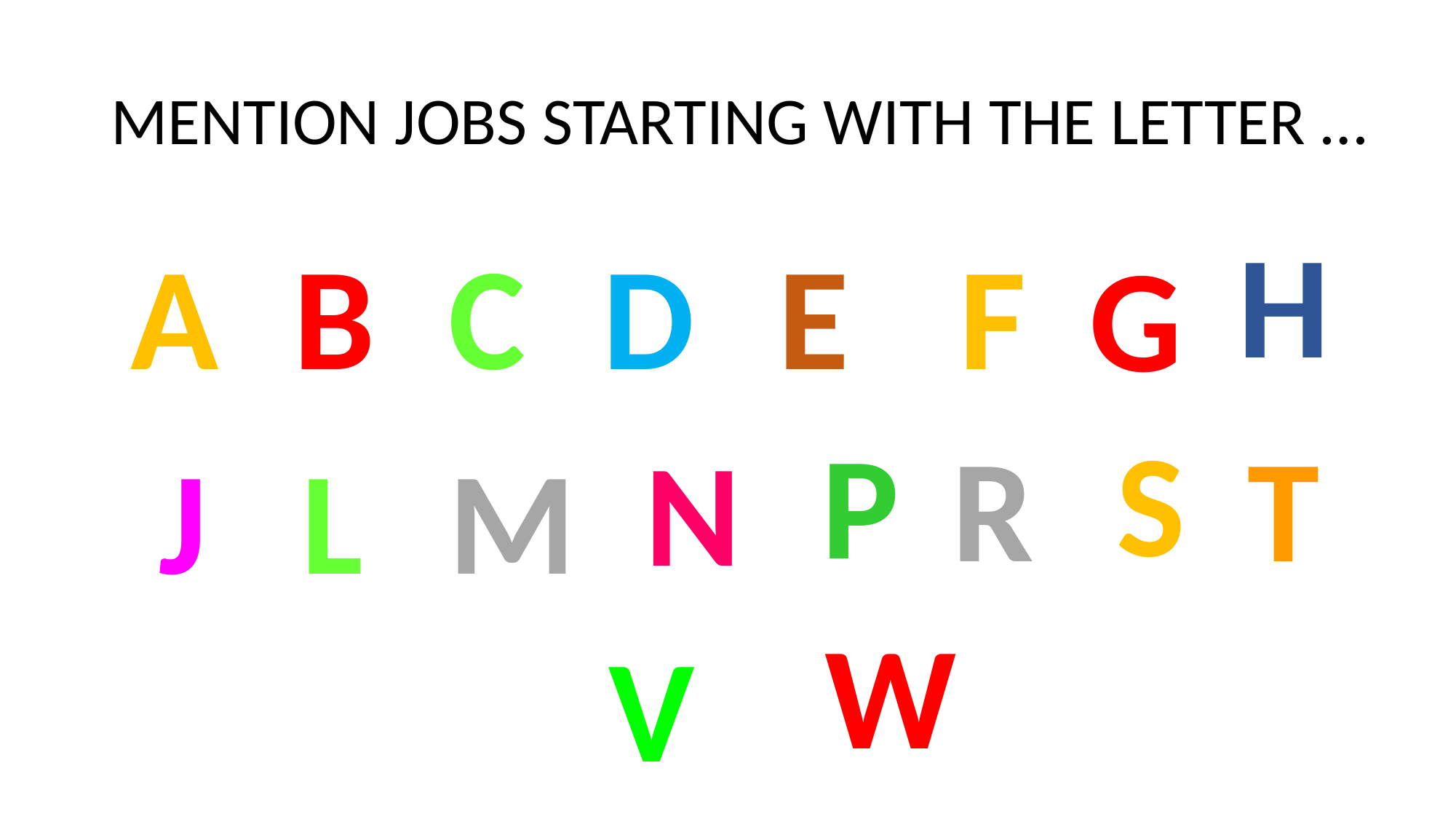

# MENTION JOBS STARTING WITH THE LETTER …
h
C
A
B
d
e
f
G
S
P
T
R
N
j
L
m
W
V